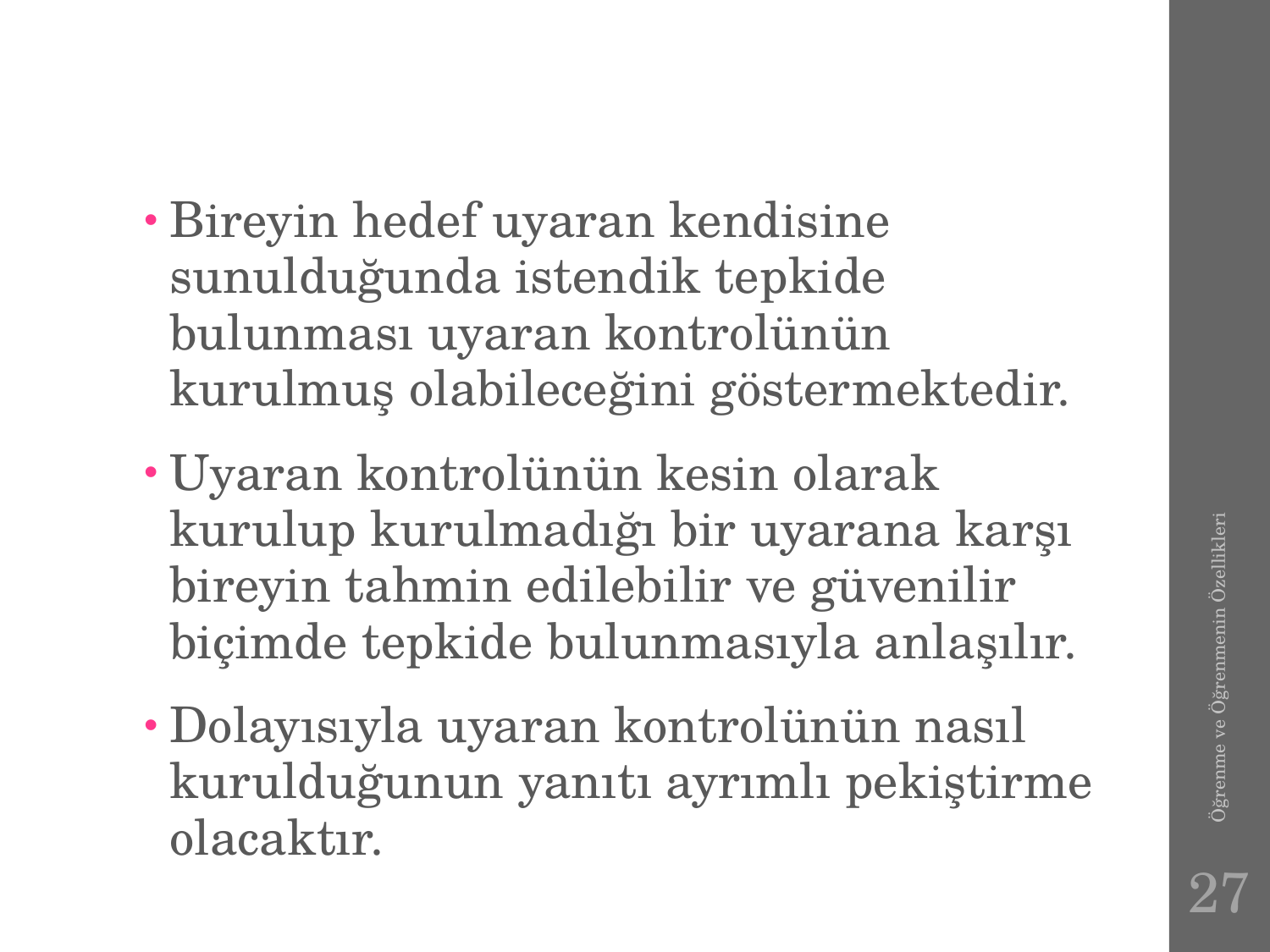

#
Bireyin hedef uyaran kendisine sunulduğunda istendik tepkide bulunması uyaran kontrolünün kurulmuş olabileceğini göstermektedir.
Uyaran kontrolünün kesin olarak kurulup kurulmadığı bir uyarana karşı bireyin tahmin edilebilir ve güvenilir biçimde tepkide bulunmasıyla anlaşılır.
Dolayısıyla uyaran kontrolünün nasıl kurulduğunun yanıtı ayrımlı pekiştirme olacaktır.

Öğrenme ve Öğrenmenin Özellikleri
27